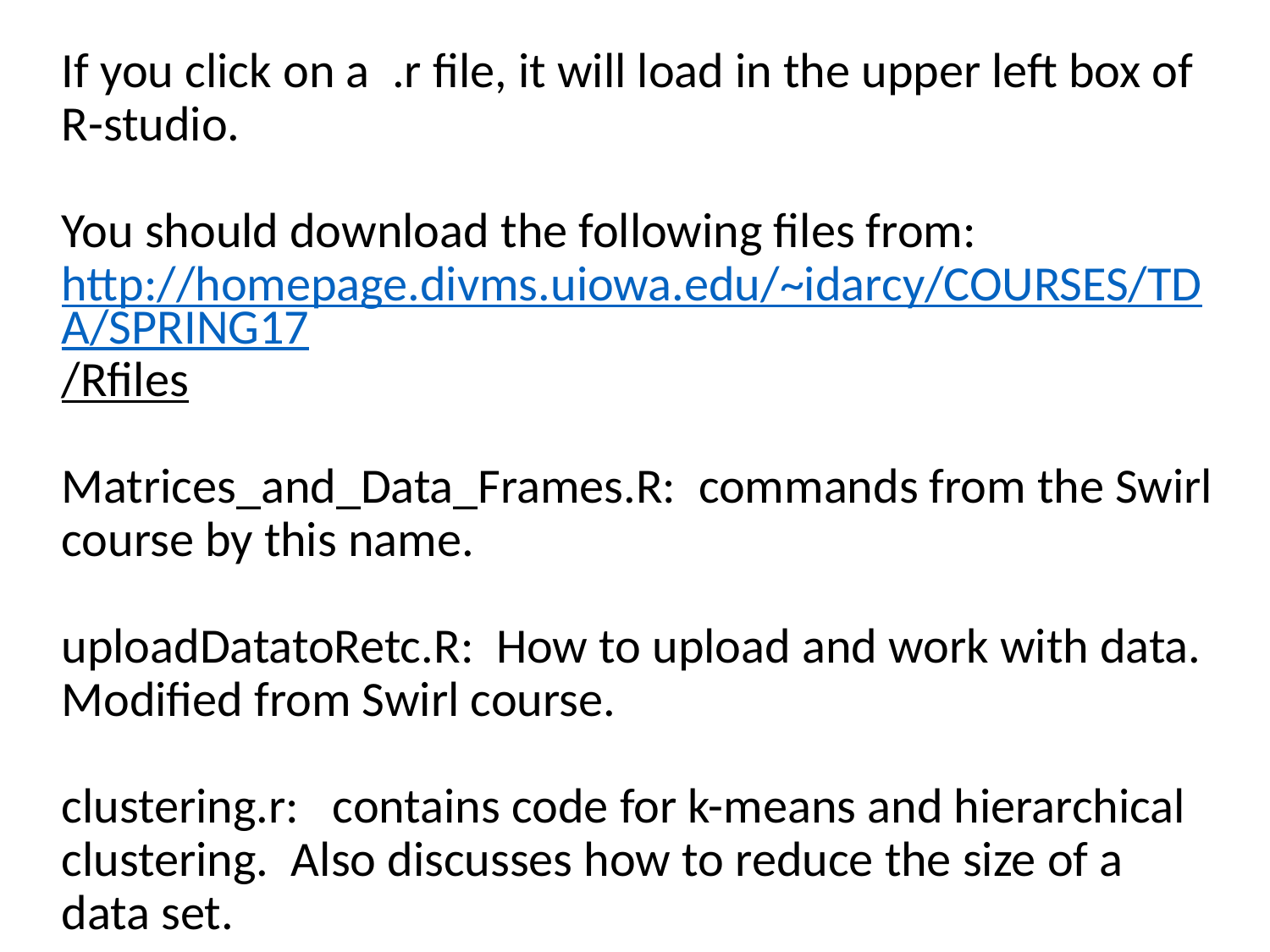

If you click on a  .r file, it will load in the upper left box of R-studio.

You should download the following files from:
http://homepage.divms.uiowa.edu/~idarcy/COURSES/TDA/SPRING17/Rfiles

Matrices_and_Data_Frames.R:  commands from the Swirl course by this name.

uploadDatatoRetc.R:  How to upload and work with data.  Modified from Swirl course.

clustering.r:   contains code for k-means and hierarchical clustering.  Also discusses how to reduce the size of a data set.